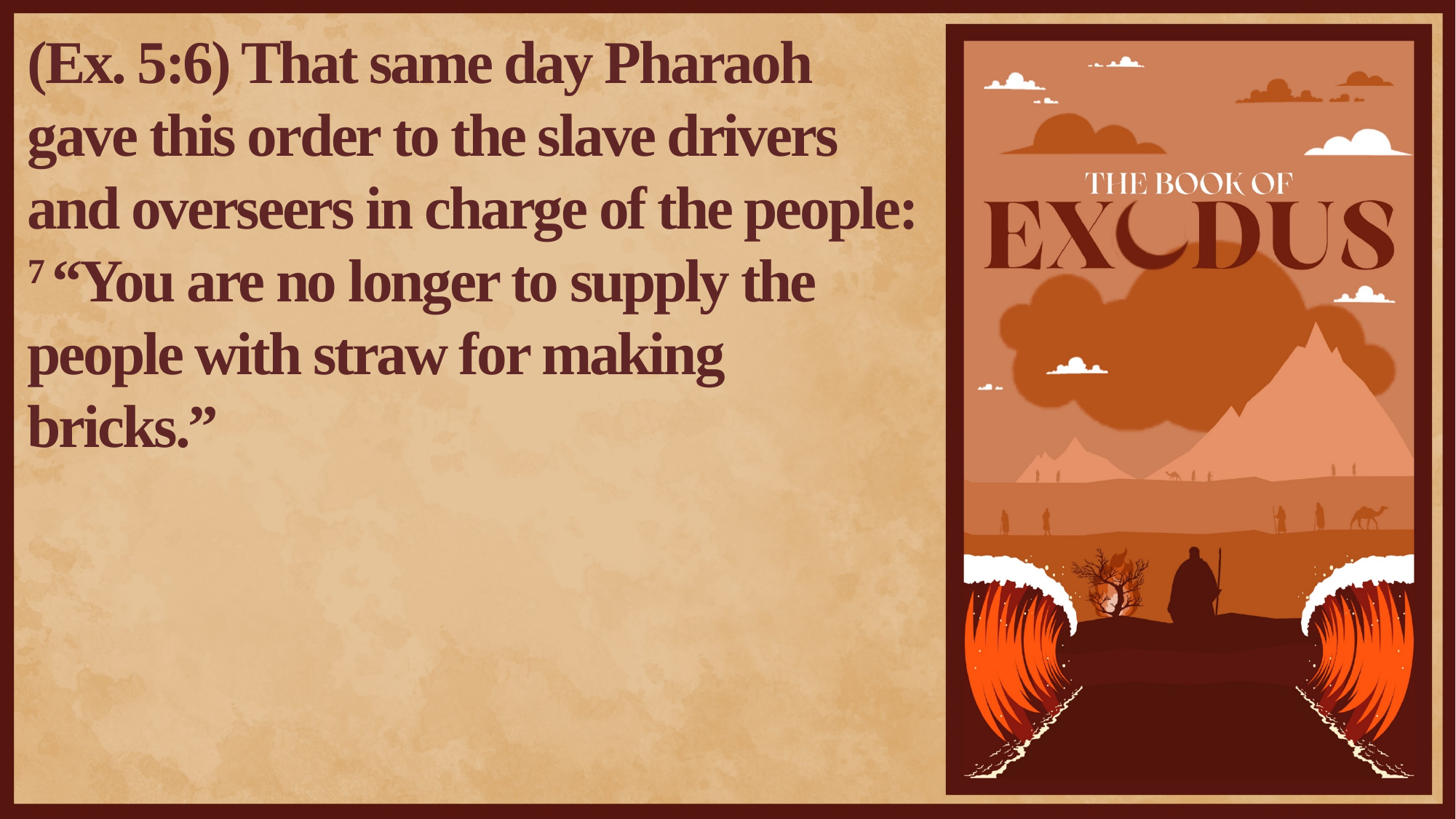

(Ex. 5:6) That same day Pharaoh gave this order to the slave drivers and overseers in charge of the people:
7 “You are no longer to supply the people with straw for making bricks.”